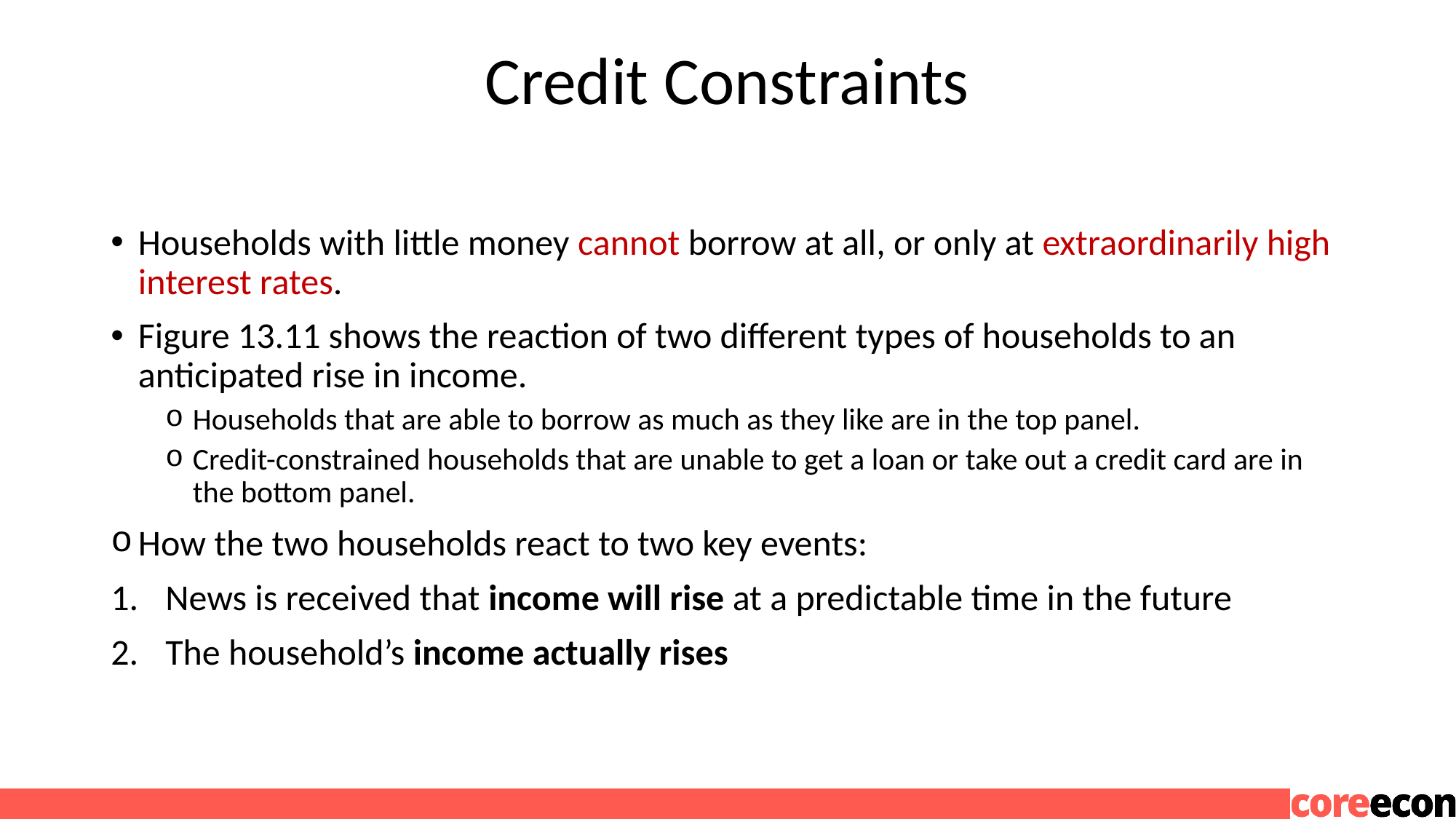

# Credit Constraints
Households with little money cannot borrow at all, or only at extraordinarily high interest rates.
Figure 13.11 shows the reaction of two different types of households to an anticipated rise in income.
Households that are able to borrow as much as they like are in the top panel.
Credit-constrained households that are unable to get a loan or take out a credit card are in the bottom panel.
How the two households react to two key events:
News is received that income will rise at a predictable time in the future
The household’s income actually rises